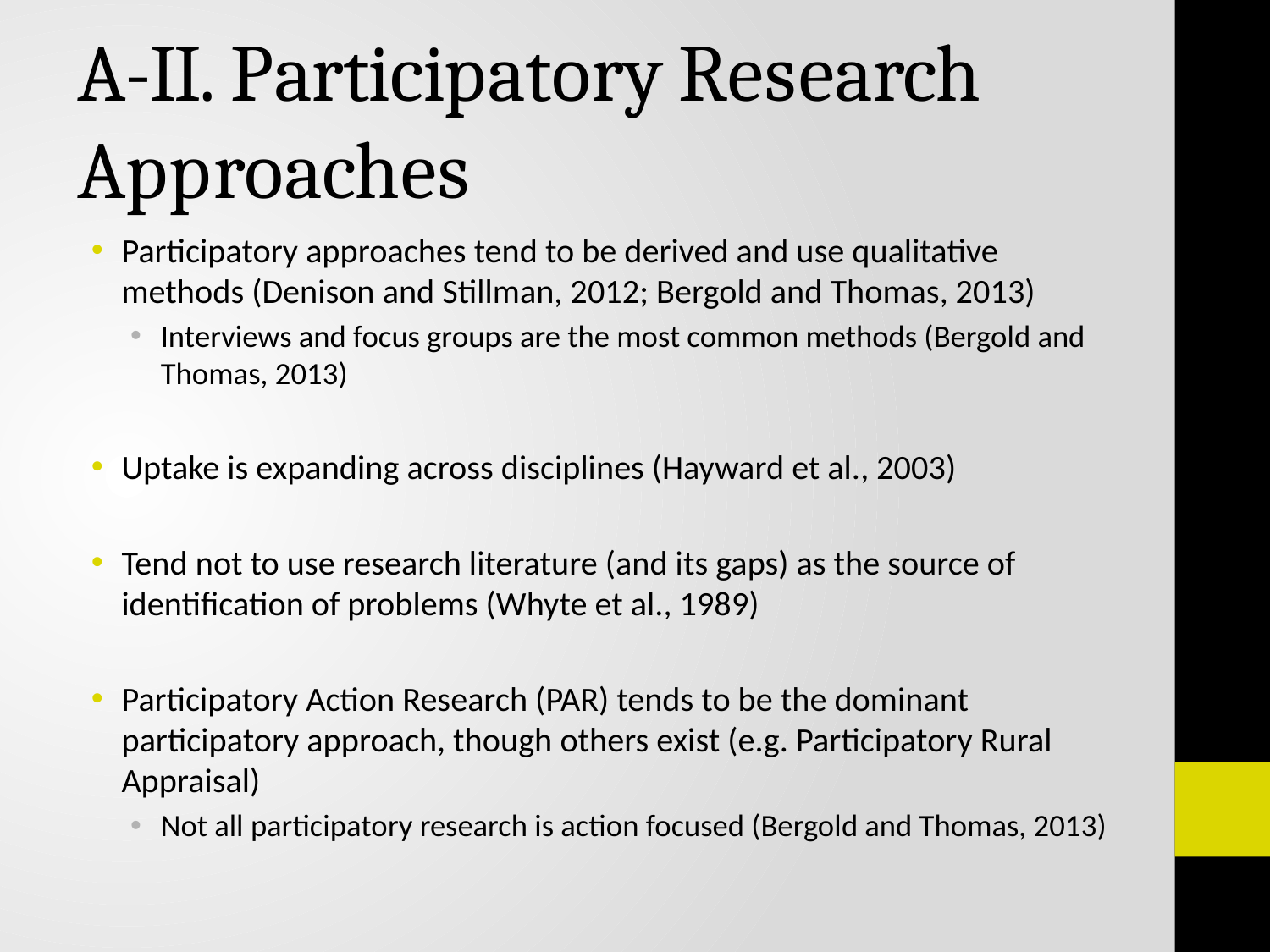

# A-II. Participatory Research Approaches
Participatory approaches tend to be derived and use qualitative methods (Denison and Stillman, 2012; Bergold and Thomas, 2013)
Interviews and focus groups are the most common methods (Bergold and Thomas, 2013)

Uptake is expanding across disciplines (Hayward et al., 2003)

Tend not to use research literature (and its gaps) as the source of identification of problems (Whyte et al., 1989)

Participatory Action Research (PAR) tends to be the dominant participatory approach, though others exist (e.g. Participatory Rural Appraisal)
Not all participatory research is action focused (Bergold and Thomas, 2013)